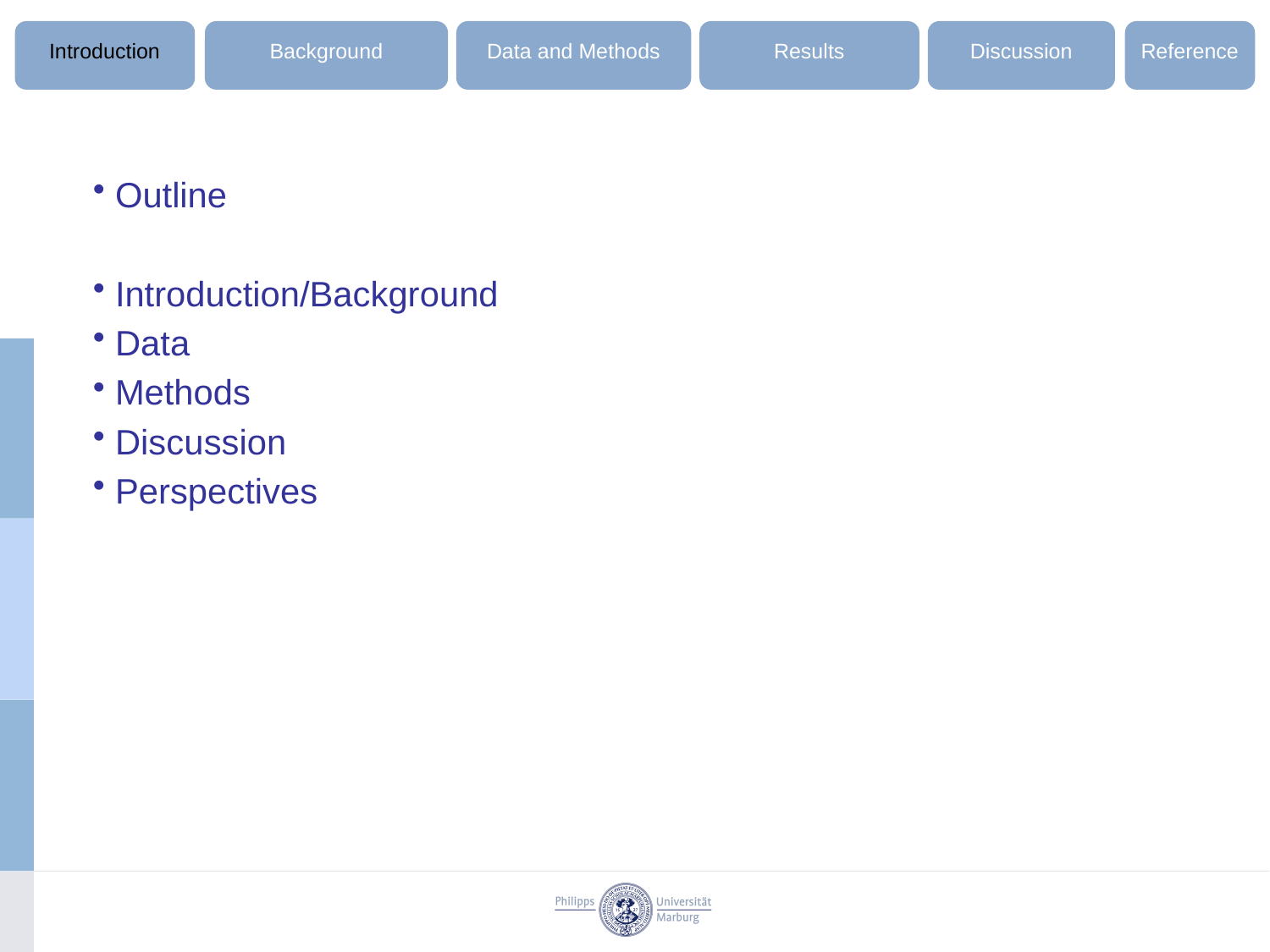

Introduction
Background
Data and Methods
Results
Discussion
Reference
Outline

Introduction/Background
Data
Methods
Discussion
Perspectives